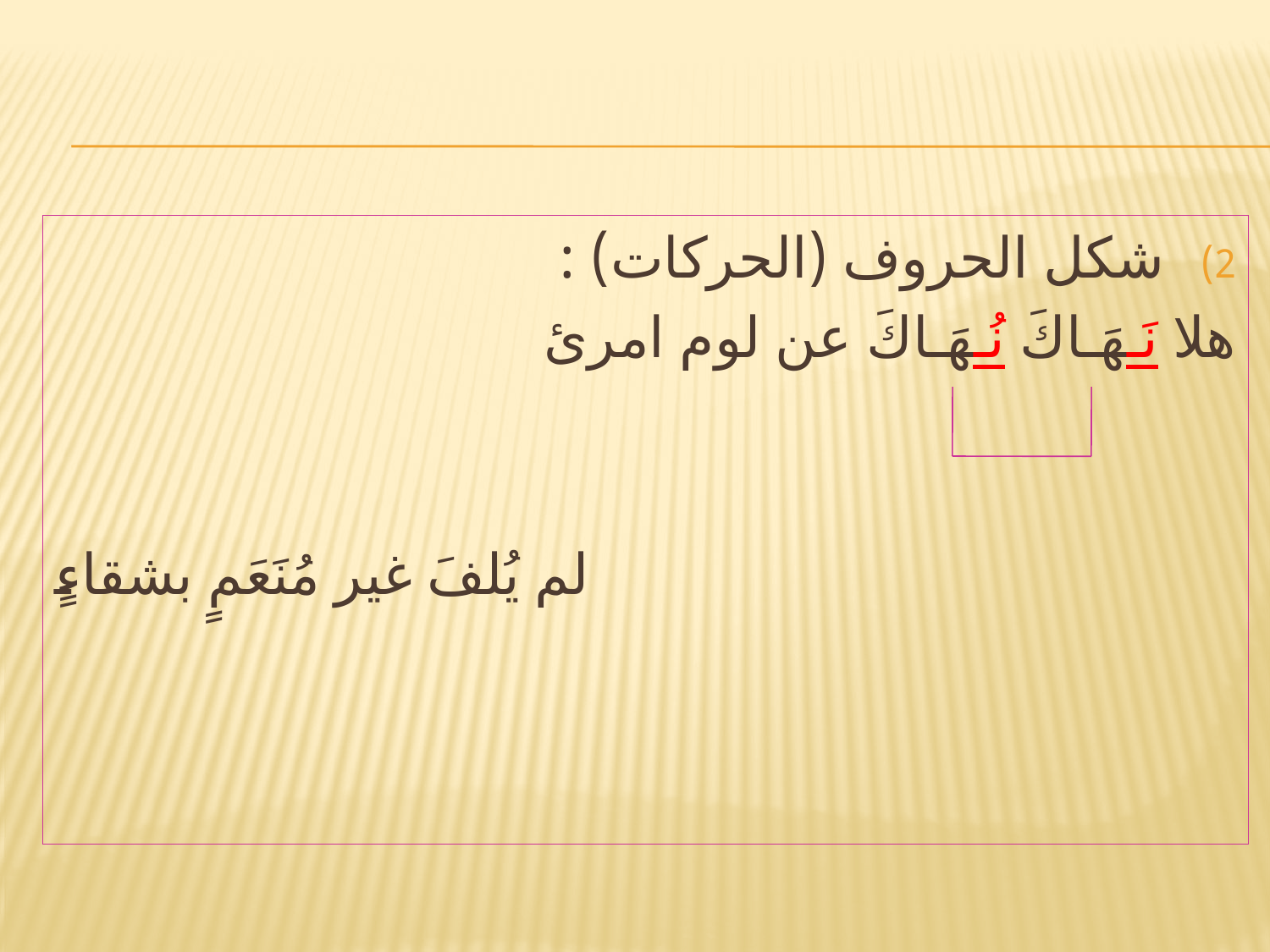

#
شكل الحروف (الحركات) :
هلا نَـهَـاكَ نُـهَـاكَ عن لوم امرئ

 لم يُلفَ غير مُنَعَمٍ بشقاءٍ